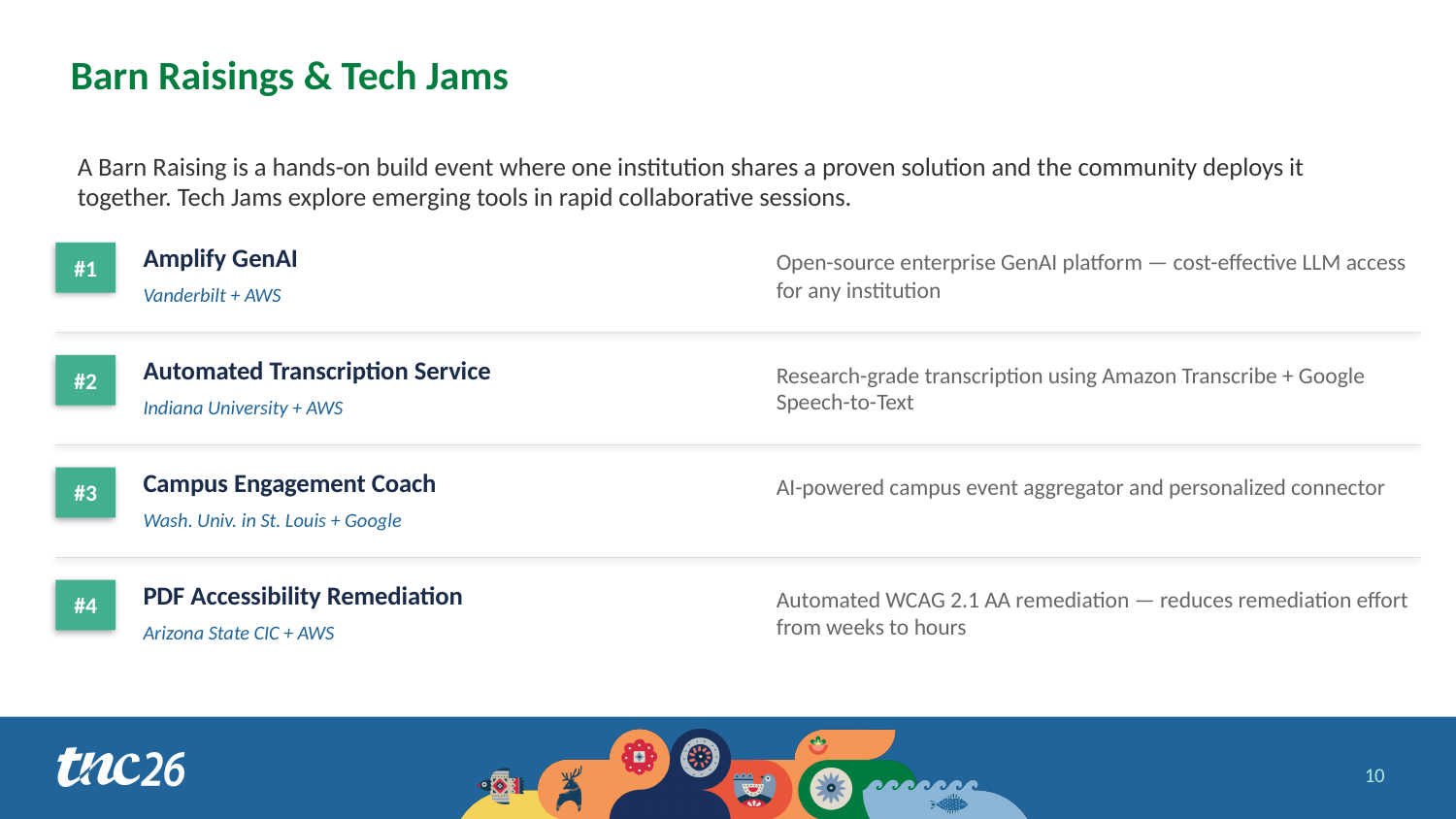

# Barn Raisings & Tech Jams
A Barn Raising is a hands-on build event where one institution shares a proven solution and the community deploys it together. Tech Jams explore emerging tools in rapid collaborative sessions.
Amplify GenAI
#1
Open-source enterprise GenAI platform — cost-effective LLM access for any institution
Vanderbilt + AWS

Automated Transcription Service
#2
Research-grade transcription using Amazon Transcribe + Google Speech-to-Text
Indiana University + AWS

Campus Engagement Coach
#3
AI-powered campus event aggregator and personalized connector
Wash. Univ. in St. Louis + Google

PDF Accessibility Remediation
#4
Automated WCAG 2.1 AA remediation — reduces remediation effort from weeks to hours
Arizona State CIC + AWS
10